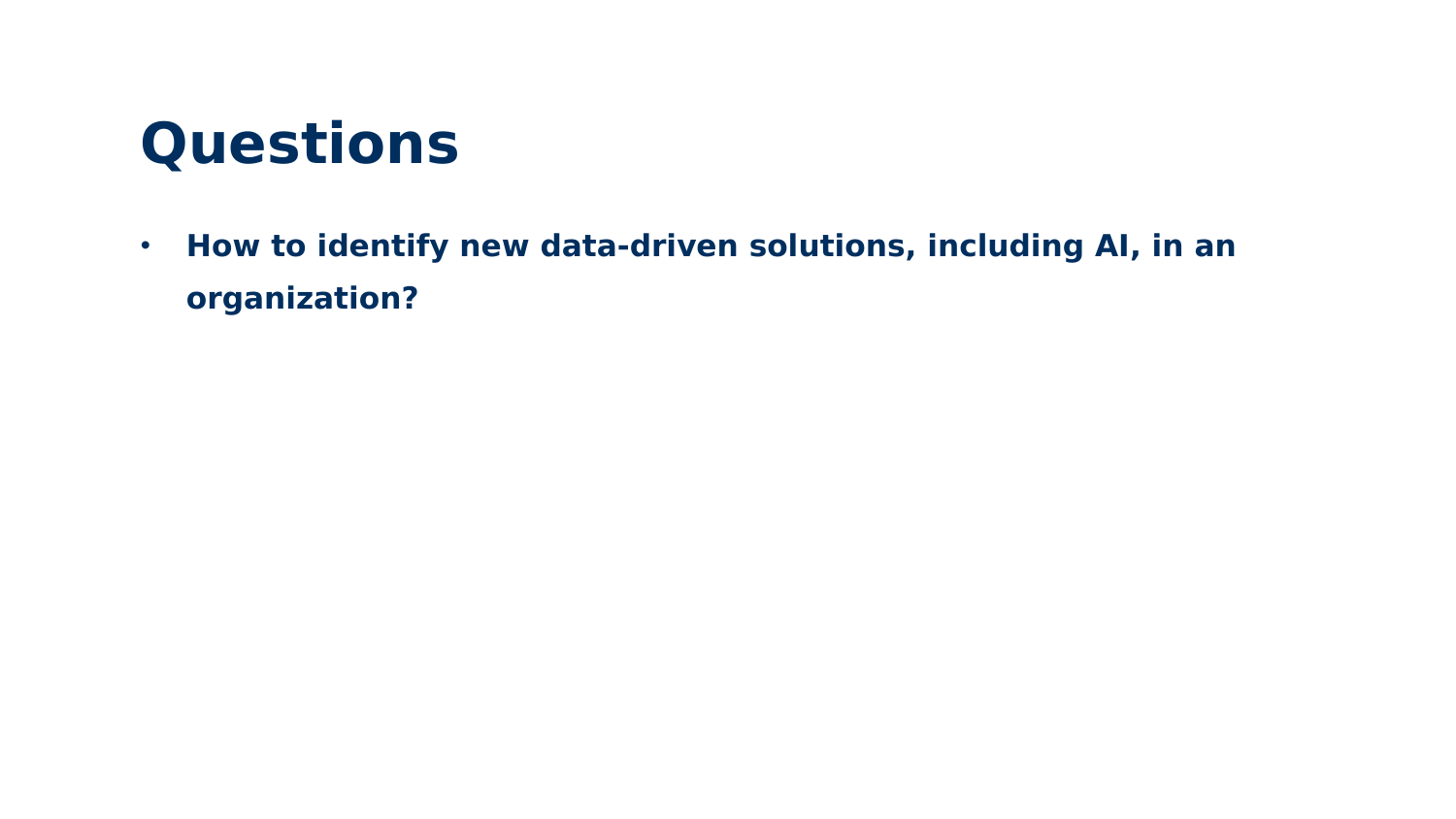

# Questions
How to identify new data-driven solutions, including AI, in an organization?